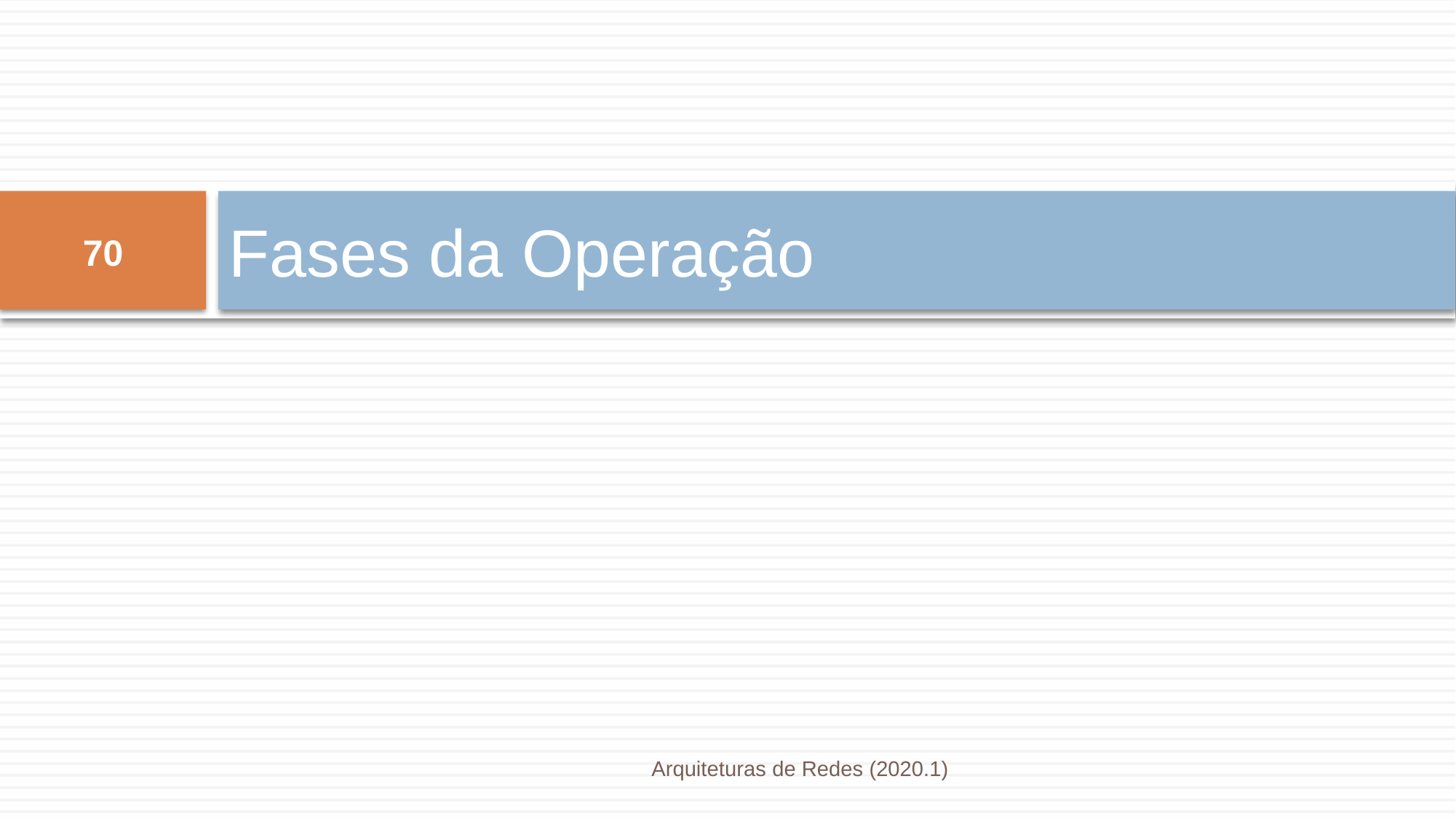

# Fases da Operação
70

Arquiteturas de Redes (2020.1)